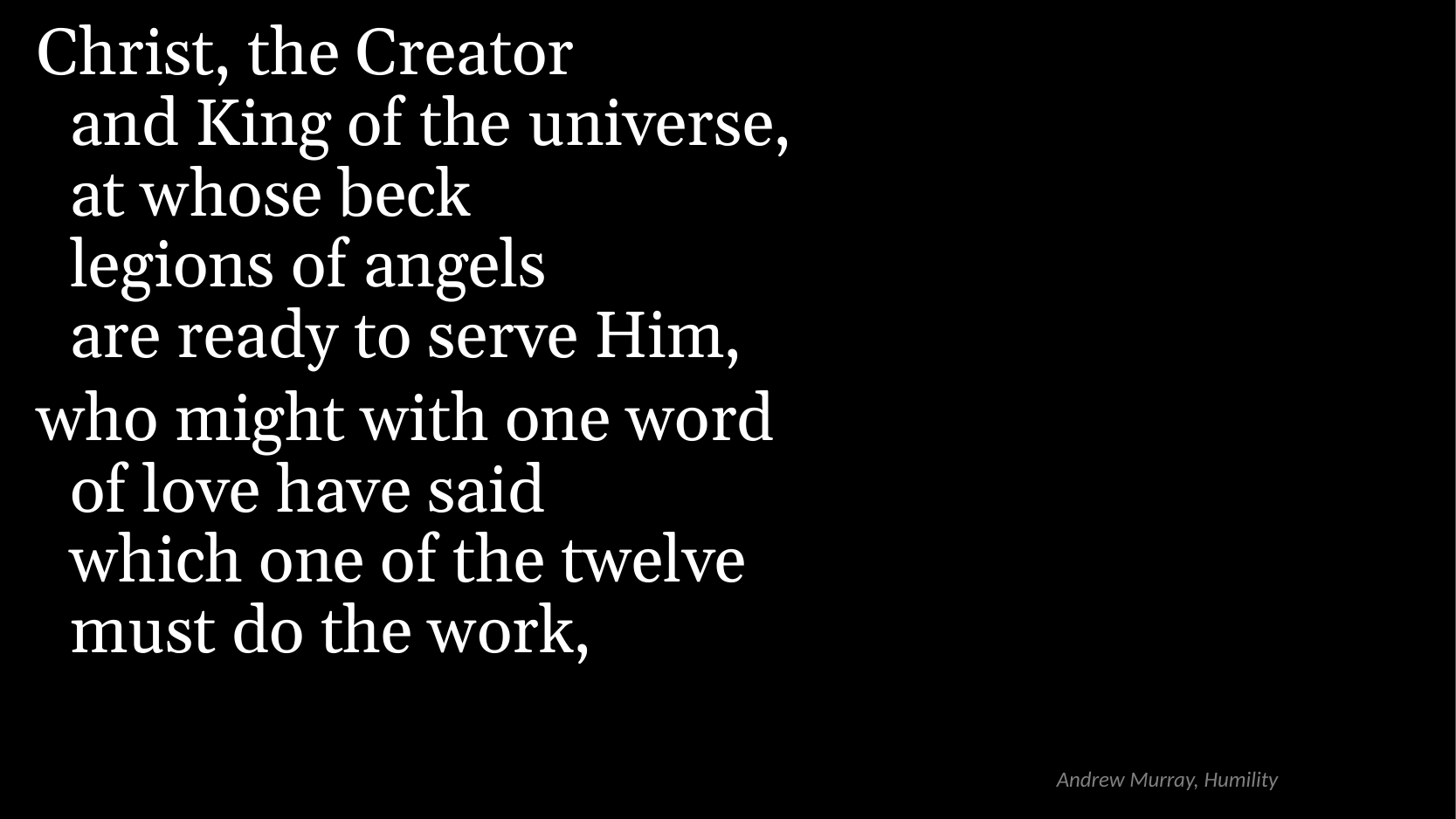

Christ, the Creator
and King of the universe, at whose beck
legions of angels
are ready to serve Him,
who might with one word
of love have said
which one of the twelve must do the work,
# Andrew Murray, Humility